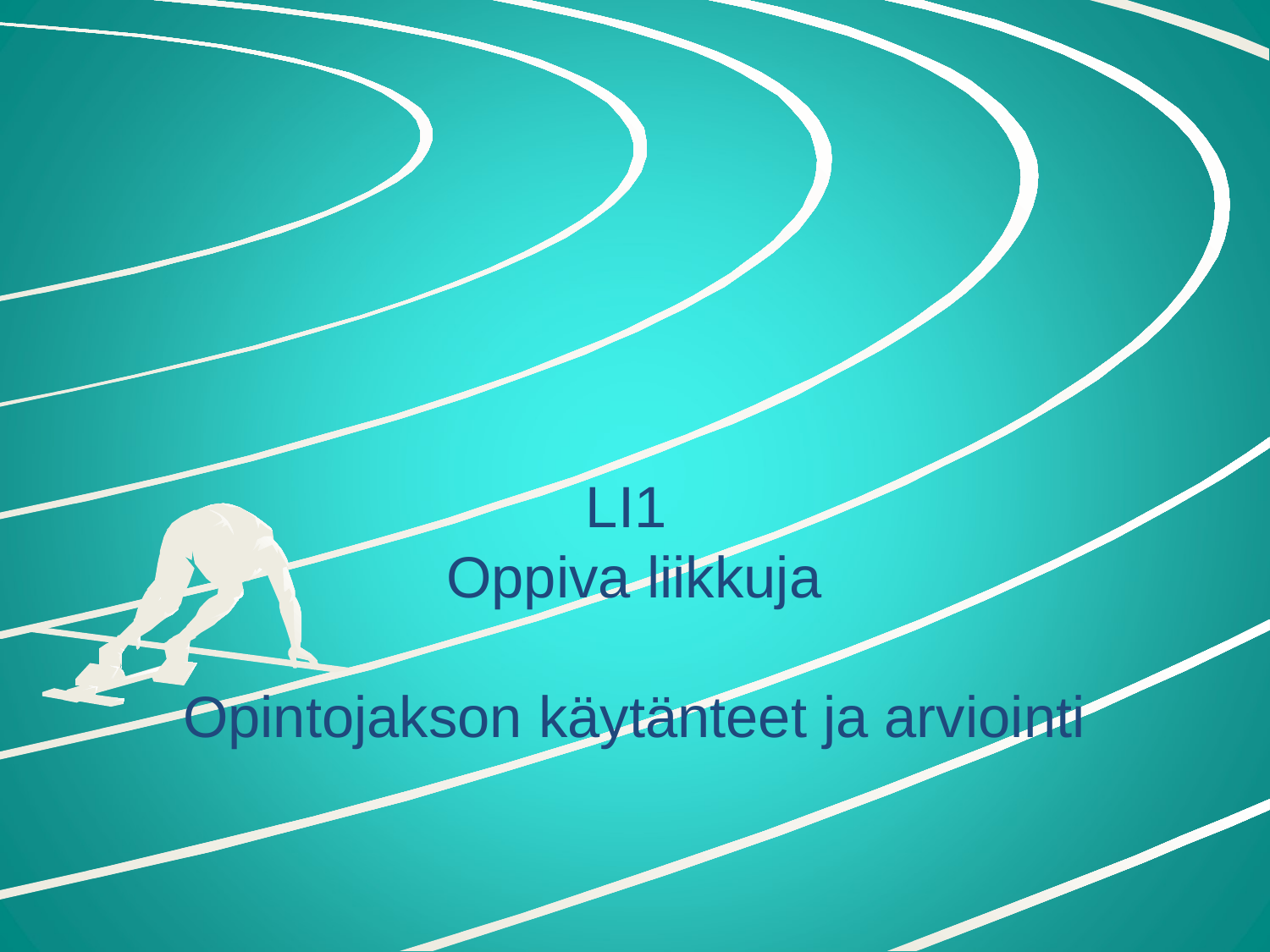

# LI1 Oppiva liikkuja Opintojakson käytänteet ja arviointi